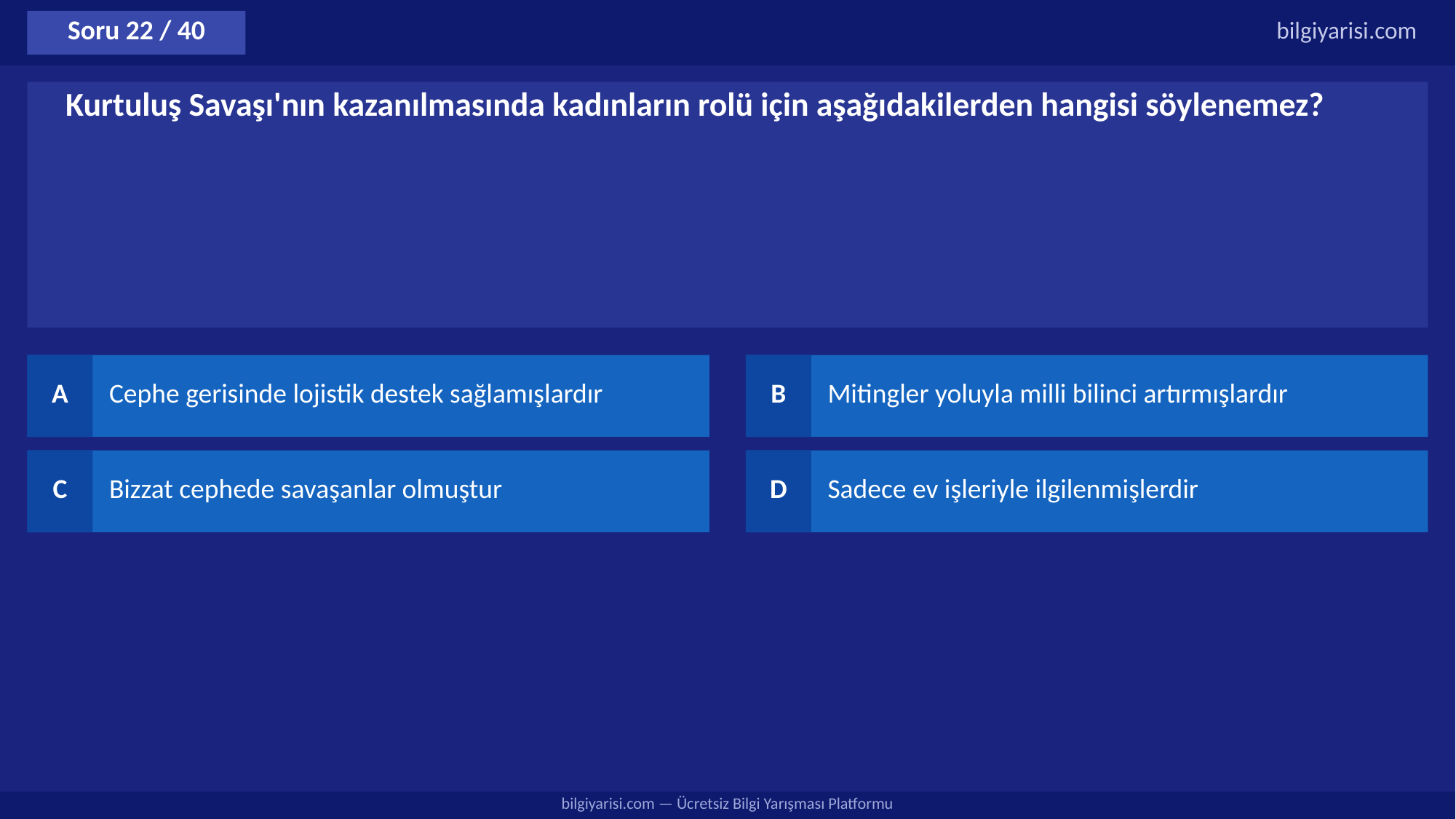

Soru 22 / 40
bilgiyarisi.com

Kurtuluş Savaşı'nın kazanılmasında kadınların rolü için aşağıdakilerden hangisi söylenemez?

A
Cephe gerisinde lojistik destek sağlamışlardır

B
Mitingler yoluyla milli bilinci artırmışlardır

C
Bizzat cephede savaşanlar olmuştur

D
Sadece ev işleriyle ilgilenmişlerdir
bilgiyarisi.com — Ücretsiz Bilgi Yarışması Platformu